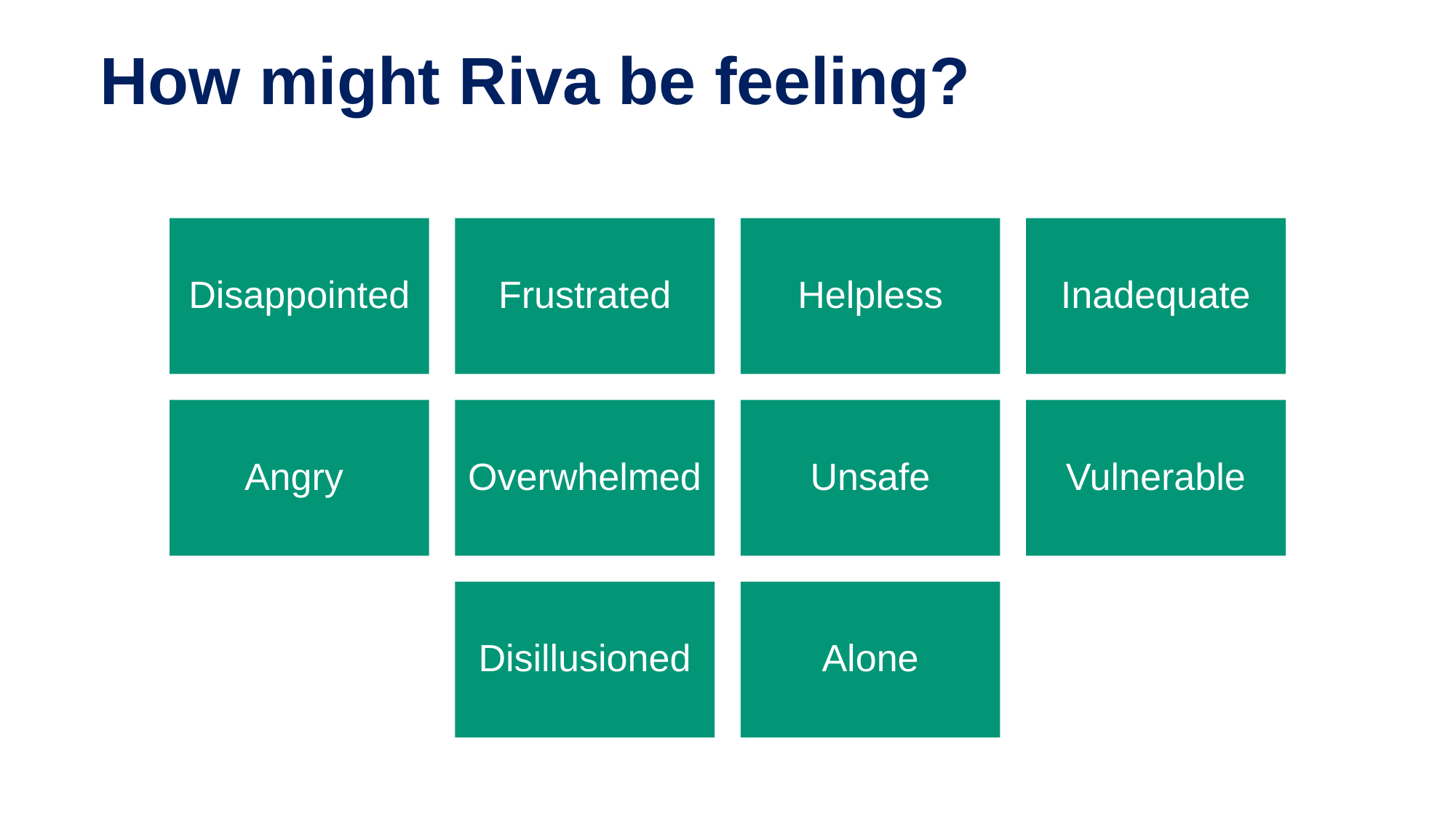

# How might Riva be feeling?

Disappointed

Frustrated

Helpless

Inadequate

Angry

Overwhelmed

Unsafe

Vulnerable

Disillusioned

Alone